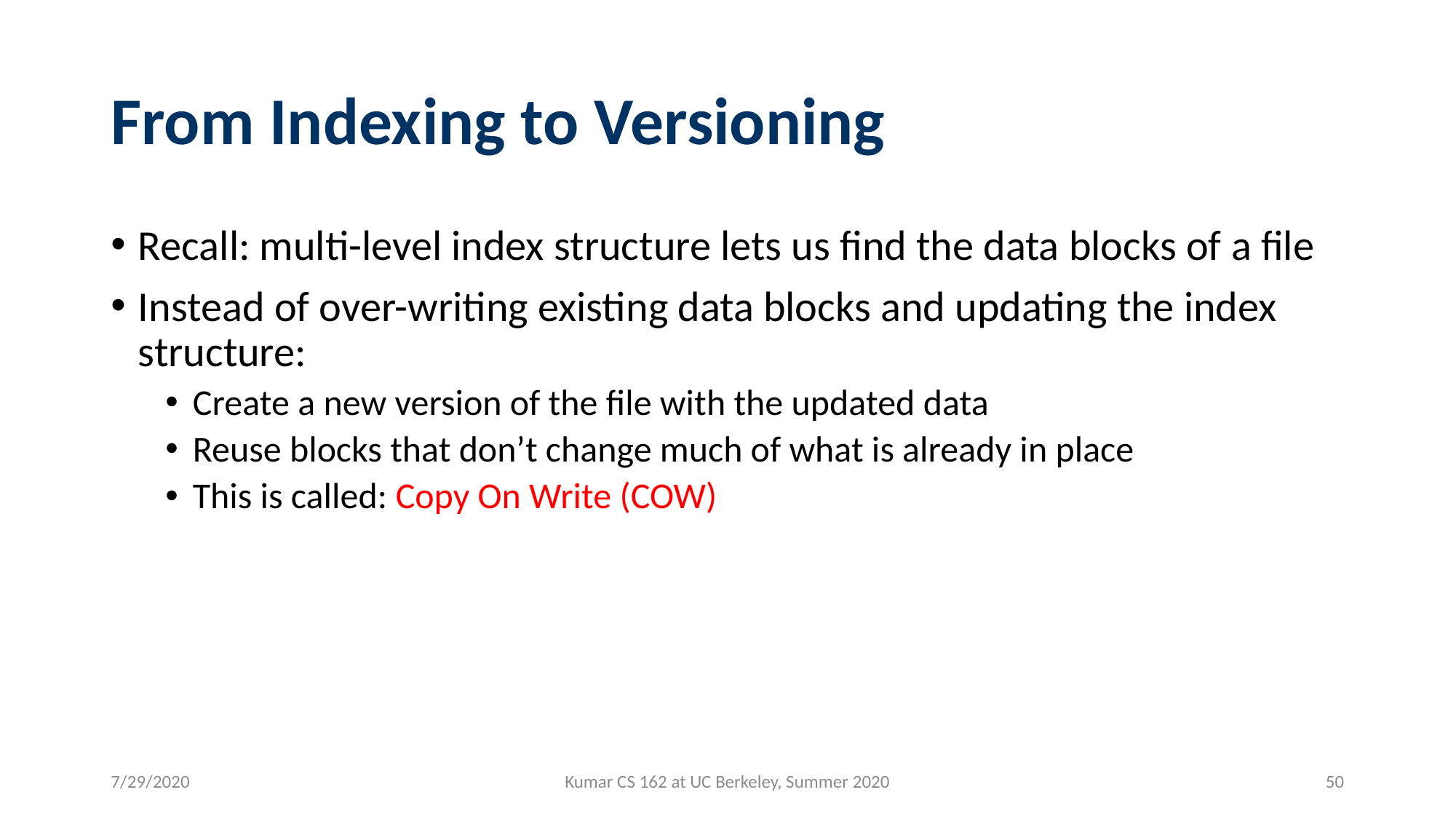

# From Indexing to Versioning
Recall: multi-level index structure lets us find the data blocks of a file
Instead of over-writing existing data blocks and updating the index structure:
Create a new version of the file with the updated data
Reuse blocks that don’t change much of what is already in place
This is called: Copy On Write (COW)
7/29/2020
Kumar CS 162 at UC Berkeley, Summer 2020
50